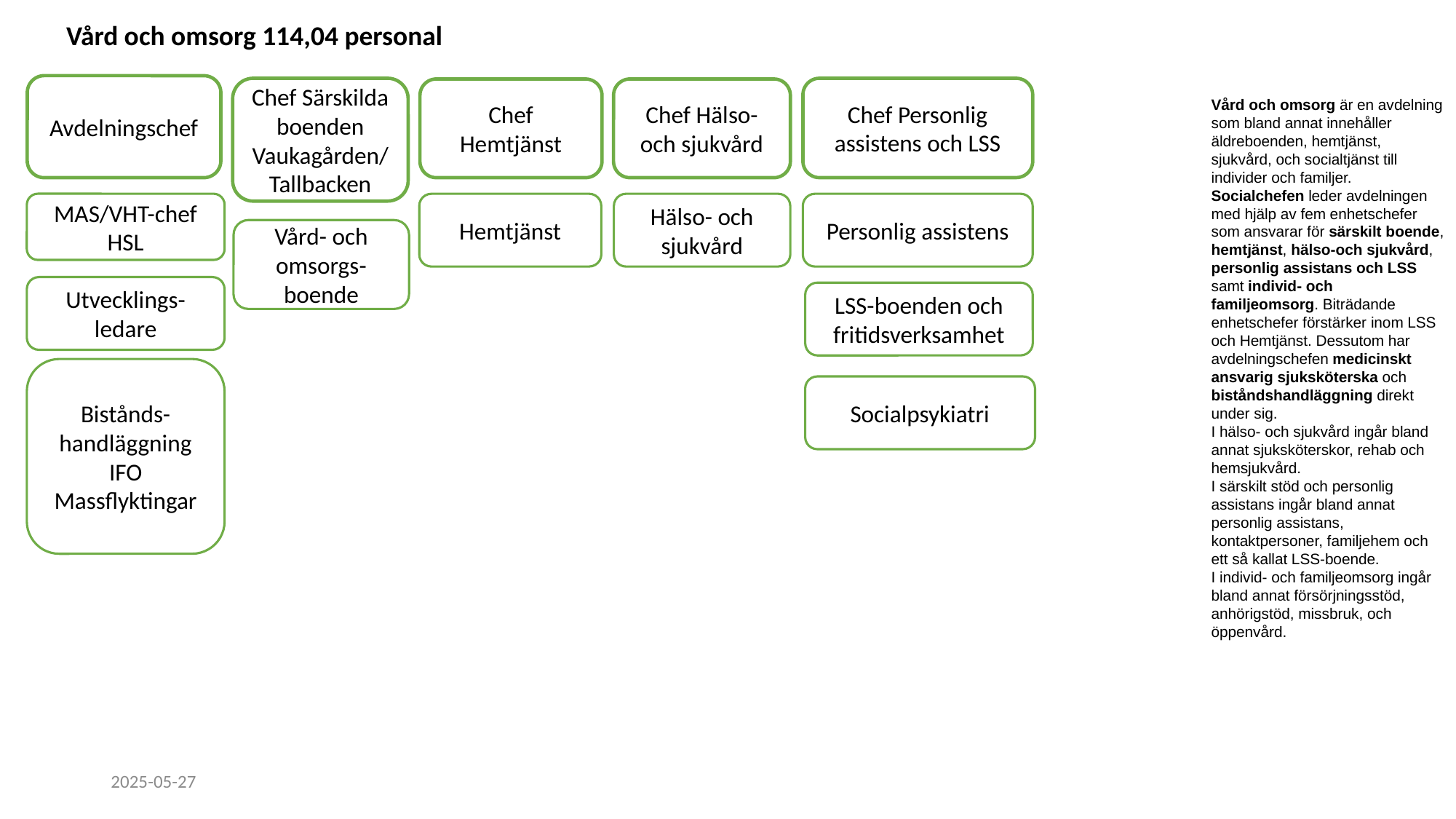

Vård och omsorg 114,04 personal

Vård och omsorg är en avdelning som bland annat innehåller äldreboenden, hemtjänst, sjukvård, och socialtjänst till individer och familjer.
Socialchefen leder avdelningen med hjälp av fem enhetschefer som ansvarar för särskilt boende, hemtjänst, hälso-och sjukvård, personlig assistans och LSS samt individ- och familjeomsorg. Biträdande enhetschefer förstärker inom LSS och Hemtjänst. Dessutom har avdelningschefen medicinskt ansvarig sjuksköterska och biståndshandläggning direkt under sig.
I hälso- och sjukvård ingår bland annat sjuksköterskor, rehab och hemsjukvård.
I särskilt stöd och personlig assistans ingår bland annat personlig assistans, kontaktpersoner, familjehem och ett så kallat LSS-boende.
I individ- och familjeomsorg ingår bland annat försörjningsstöd, anhörigstöd, missbruk, och öppenvård.
Avdelningschef
Chef Särskilda boenden
Vaukagården/Tallbacken
Chef Personlig assistens och LSS
Chef Hälso- och sjukvård
Chef Hemtjänst
MAS/VHT-chef HSL
Hemtjänst
Hälso- och sjukvård
Personlig assistens
Vård- och omsorgs-boende
Utvecklings-
ledare
LSS-boenden och fritidsverksamhet
Bistånds-handläggning
IFO
Massflyktingar
Socialpsykiatri
2025-05-27